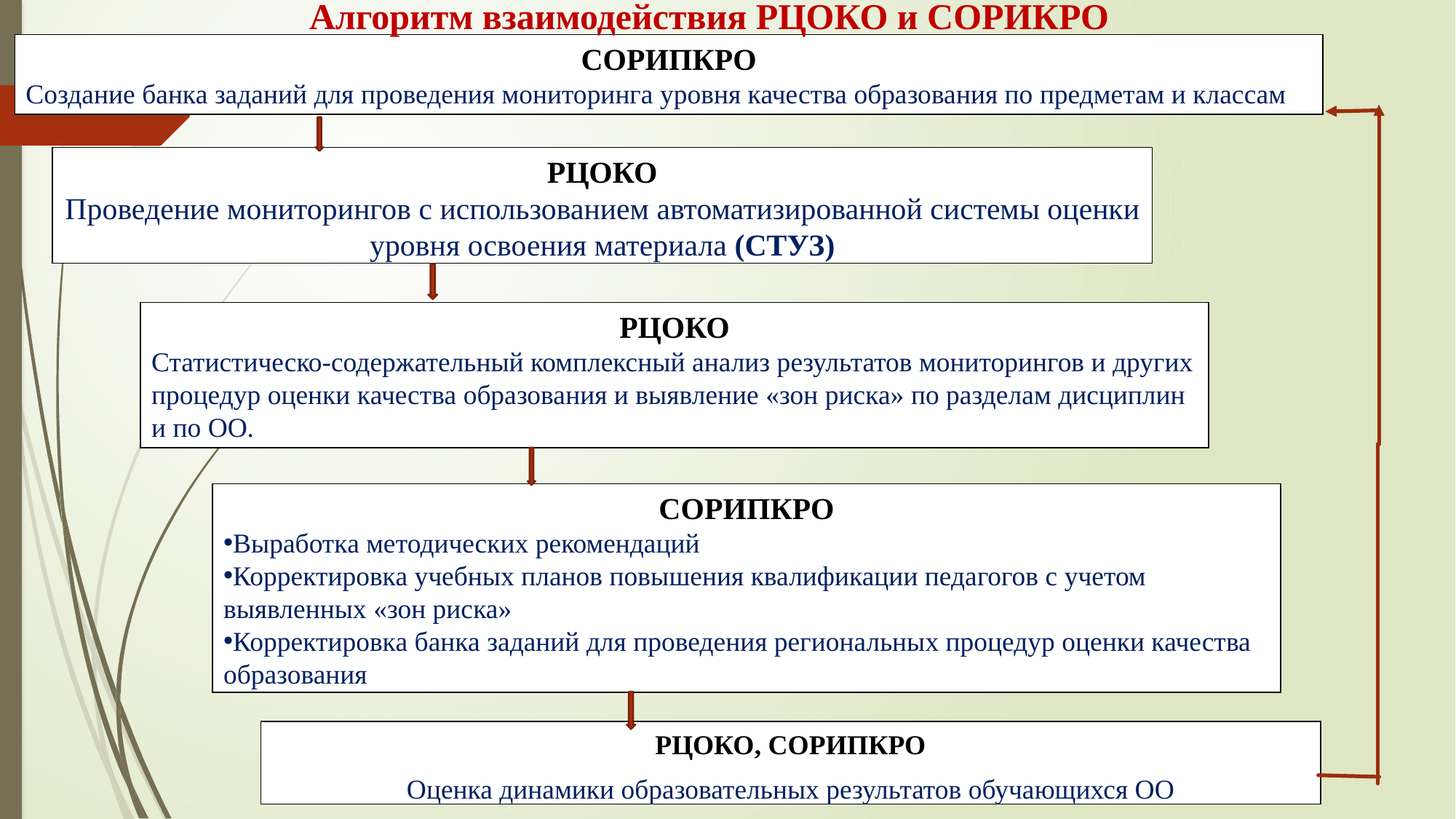

Алгоритм взаимодействия РЦОКО и СОРИКРО

СОРИПКРО
Создание банка заданий для проведения мониторинга уровня качества образования по предметам и классам

РЦОКО
Проведение мониторингов с использованием автоматизированной системы оценки уровня освоения материала (СТУЗ)

РЦОКО
Статистическо-содержательный комплексный анализ результатов мониторингов и других процедур оценки качества образования и выявление «зон риска» по разделам дисциплин и по ОО.

СОРИПКРО
Выработка методических рекомендаций
Корректировка учебных планов повышения квалификации педагогов с учетом выявленных «зон риска»
Корректировка банка заданий для проведения региональных процедур оценки качества образования

РЦОКО, СОРИПКРО
Оценка динамики образовательных результатов обучающихся ОО